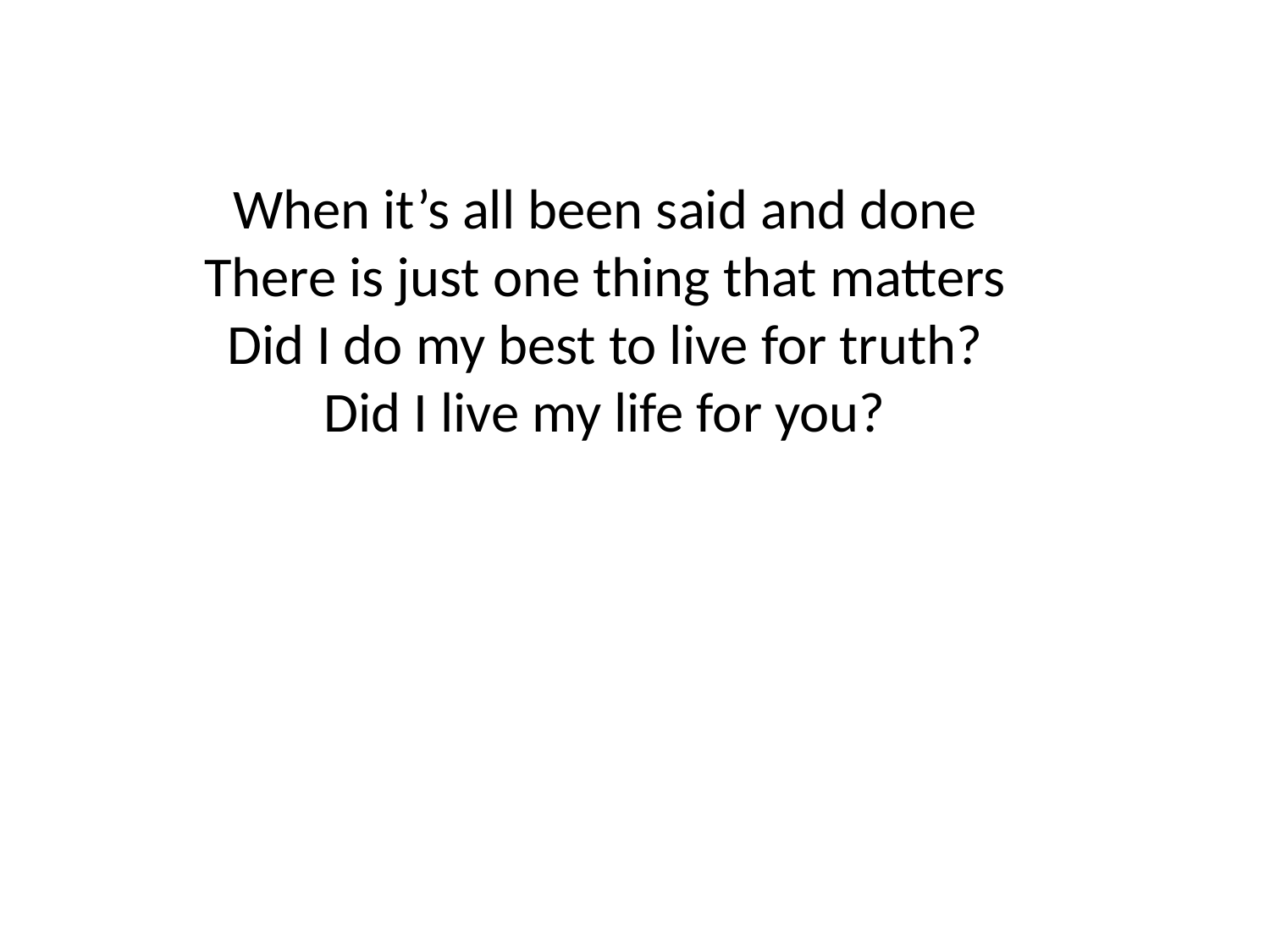

When it’s all been said and done
There is just one thing that matters
Did I do my best to live for truth?
Did I live my life for you?
#